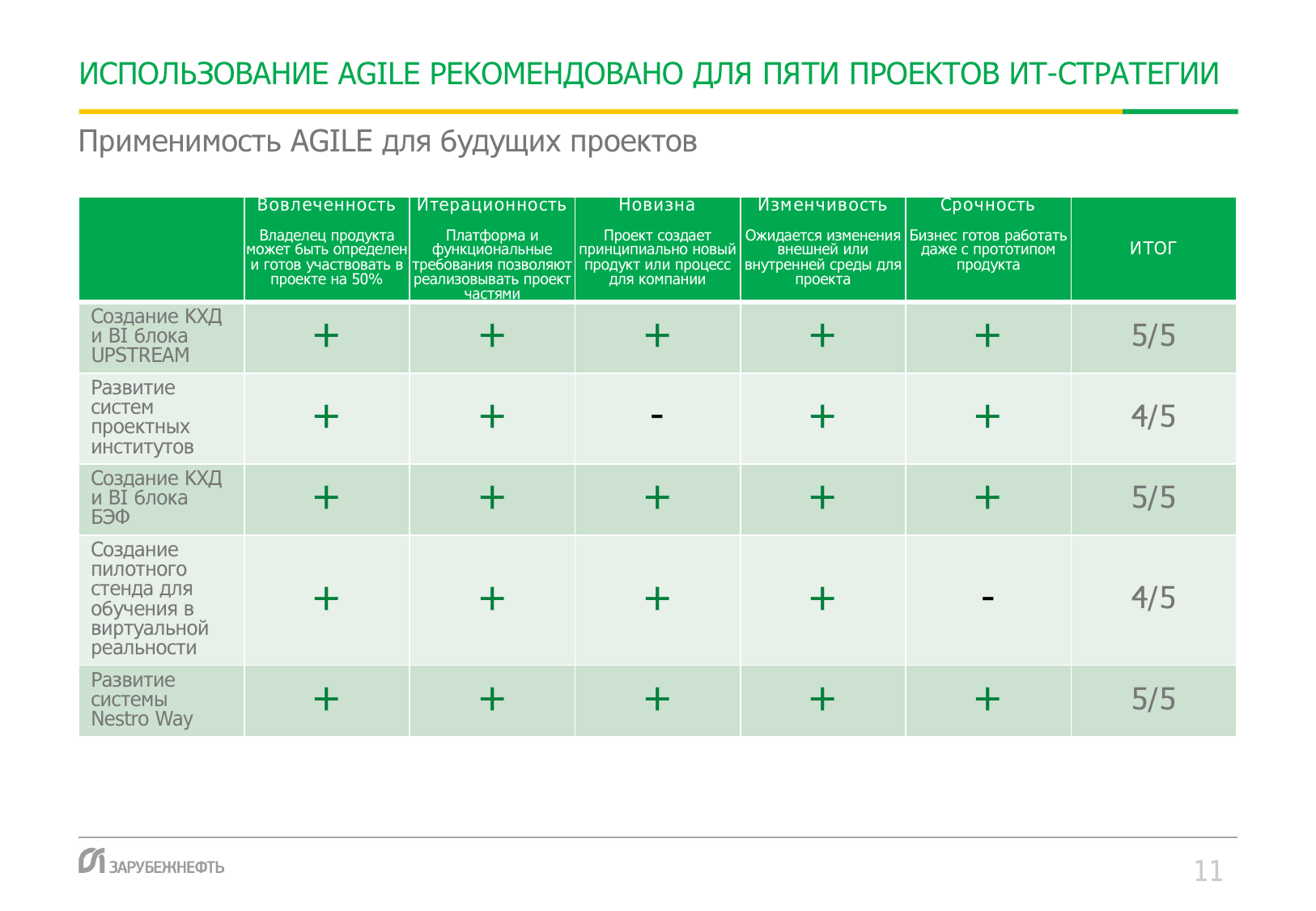

# Использование Agile рекомендовано для пяти проектов ИТ-стратегии
Применимость AGILE для будущих проектов
|  | Вовлеченность Владелец продукта может быть определен и готов участвовать в проекте на 50% | Итерационность Платформа и функциональные требования позволяют реализовывать проект частями | Новизна Проект создает принципиально новый продукт или процесс для компании | Изменчивость Ожидается изменения внешней или внутренней среды для проекта | Срочность Бизнес готов работать даже с прототипом продукта | ИТОГ |
| --- | --- | --- | --- | --- | --- | --- |
| Создание КХД и BI блока UPSTREAM | + | + | + | + | + | 5/5 |
| Развитие систем проектных институтов | + | + | - | + | + | 4/5 |
| Создание КХД и BI блока БЭФ | + | + | + | + | + | 5/5 |
| Создание пилотного стенда для обучения в виртуальной реальности | + | + | + | + | - | 4/5 |
| Развитие системы Nestro Way | + | + | + | + | + | 5/5 |
11